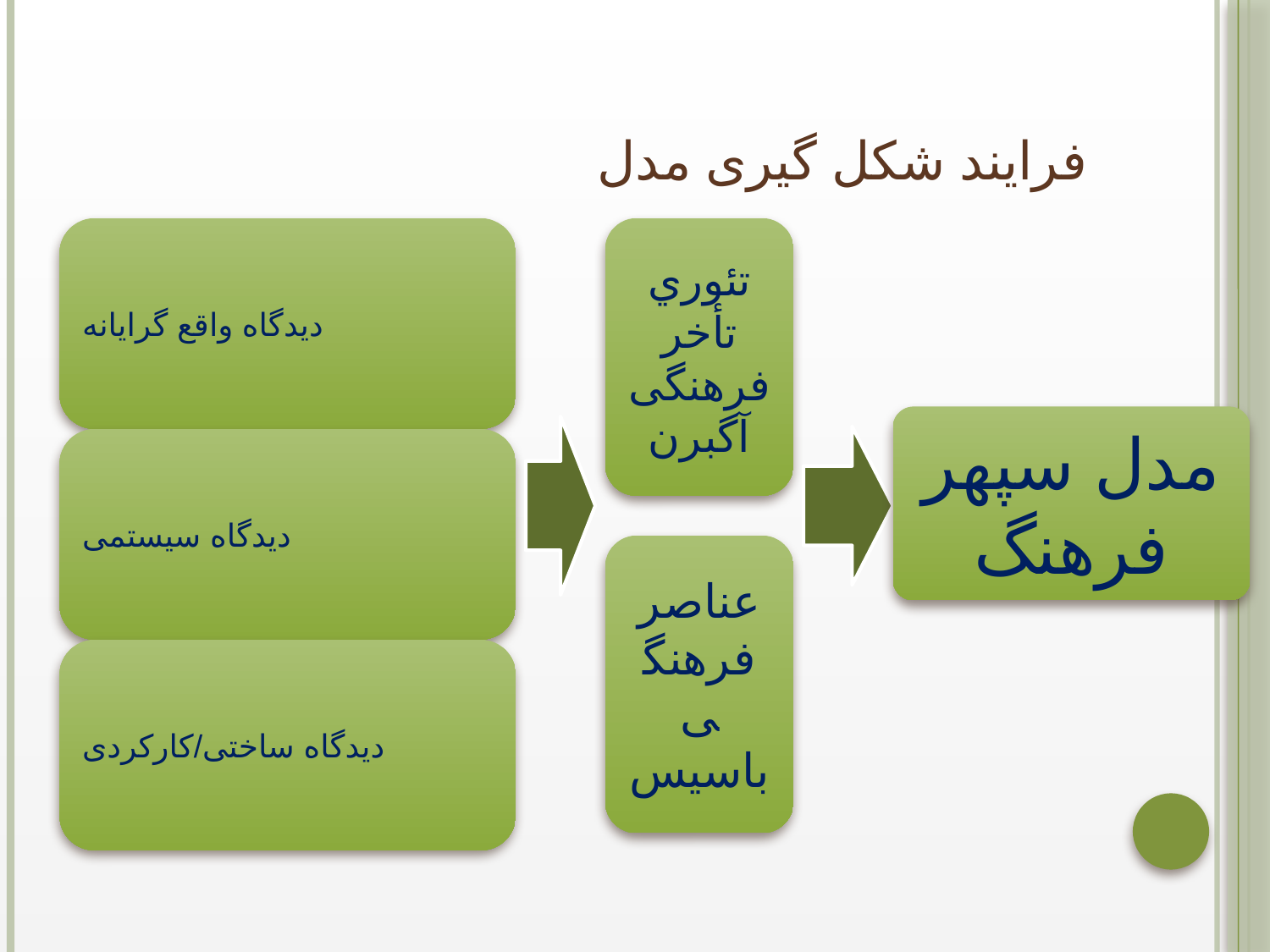

# فرایند شکل گیری مدل
تئوري تأخر فرهنگی آگبرن
دیدگاه واقع گرایانه
دیدگاه سیستمی
دیدگاه ساختی/کارکردی

مدل سپهر فرهنگ

عناصر فرهنگی باسیس